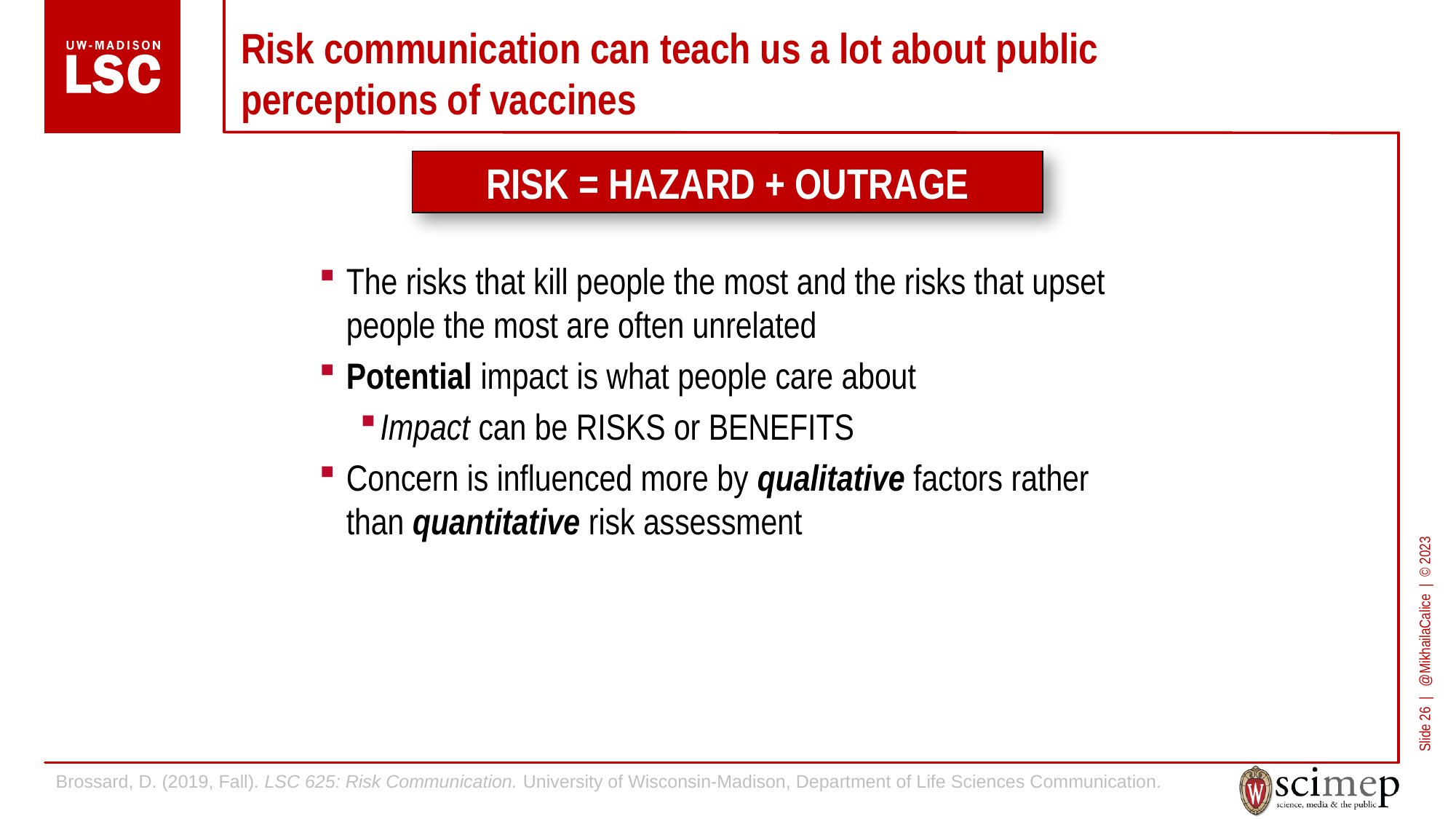

# Risk communication can teach us a lot about public perceptions of vaccines
RISK = HAZARD + OUTRAGE
The risks that kill people the most and the risks that upset people the most are often unrelated
Potential impact is what people care about
Impact can be RISKS or BENEFITS
Concern is influenced more by qualitative factors rather than quantitative risk assessment
Brossard, D. (2019, Fall). LSC 625: Risk Communication. University of Wisconsin-Madison, Department of Life Sciences Communication.